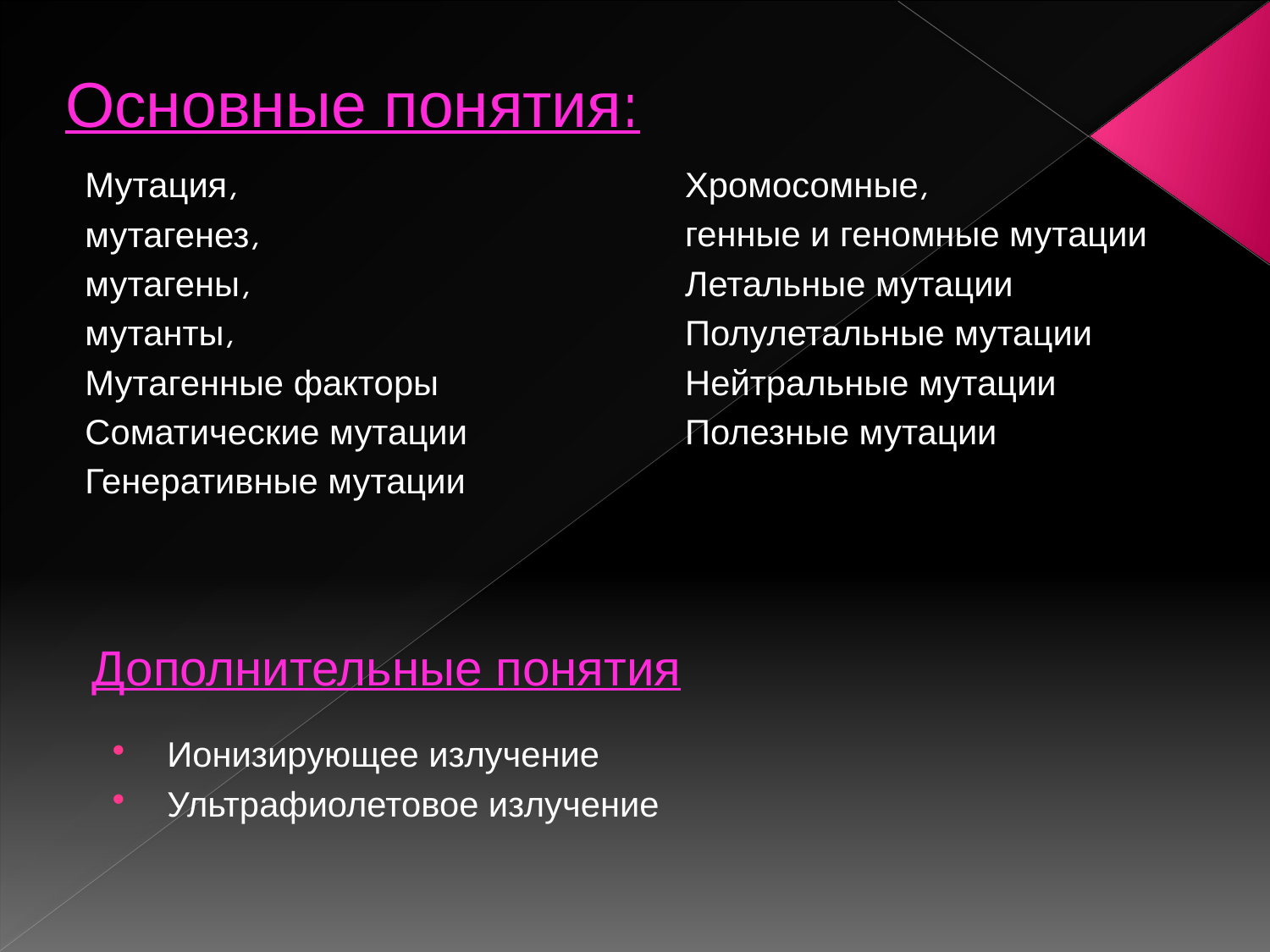

# Основные понятия:
Мутация,
мутагенез,
мутагены,
мутанты,
Мутагенные факторы
Соматические мутации
Генеративные мутации
Хромосомные,
генные и геномные мутации
Летальные мутации
Полулетальные мутации
Нейтральные мутации
Полезные мутации
Дополнительные понятия
Ионизирующее излучение
Ультрафиолетовое излучение